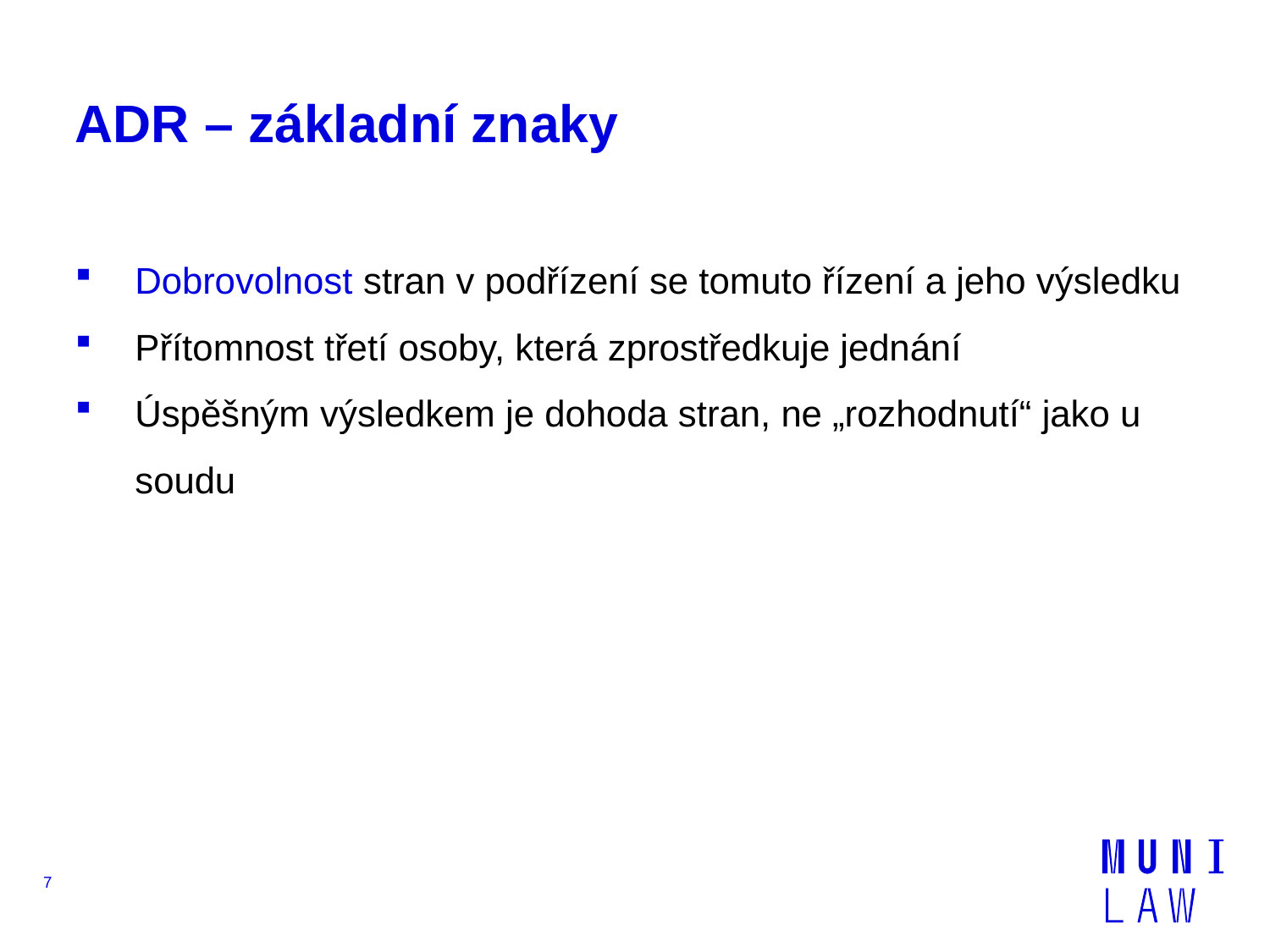

# ADR – základní znaky
Dobrovolnost stran v podřízení se tomuto řízení a jeho výsledku
Přítomnost třetí osoby, která zprostředkuje jednání
Úspěšným výsledkem je dohoda stran, ne „rozhodnutí“ jako u soudu

7